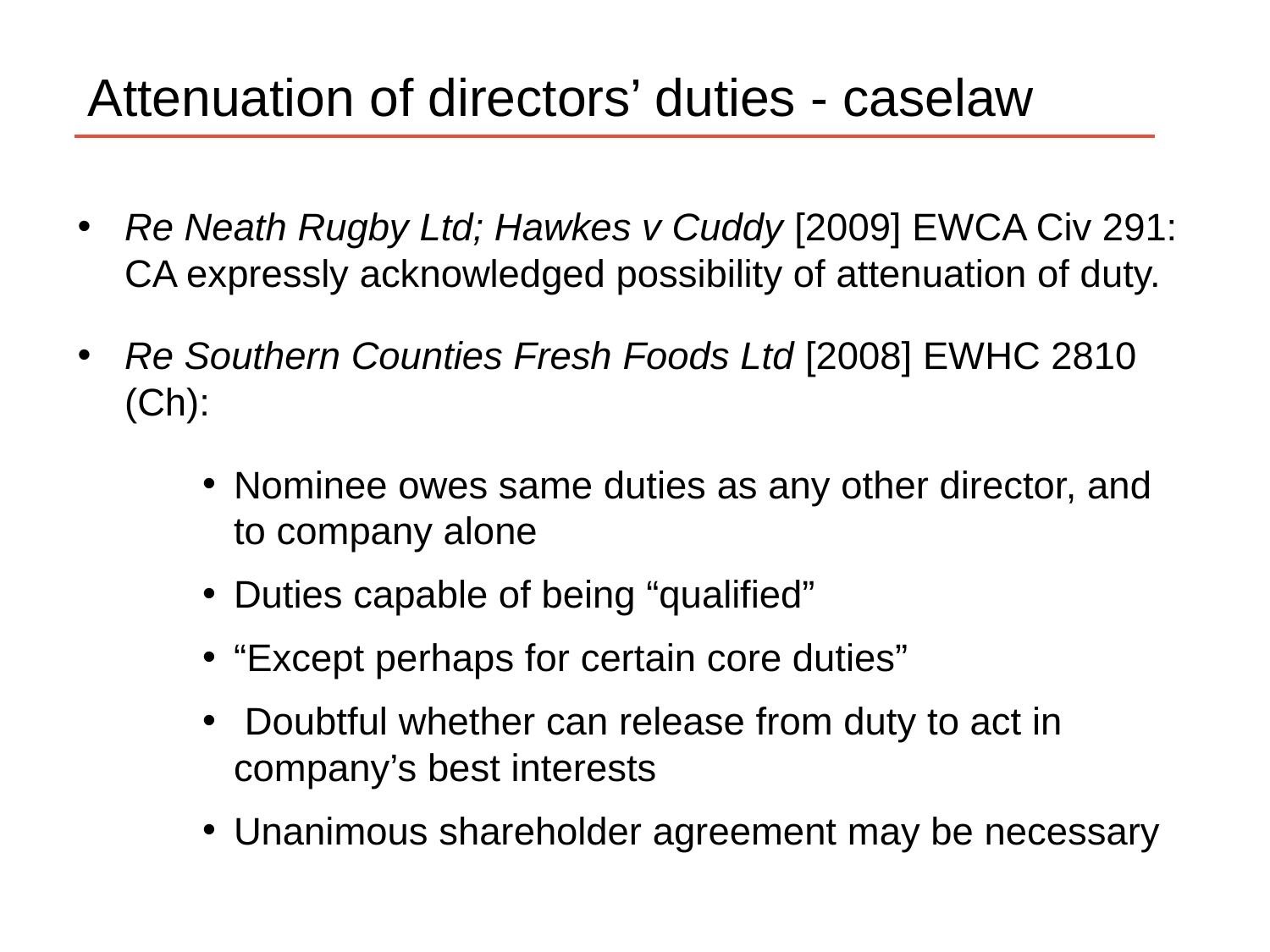

# Attenuation of directors’ duties - caselaw
Re Neath Rugby Ltd; Hawkes v Cuddy [2009] EWCA Civ 291: CA expressly acknowledged possibility of attenuation of duty.
Re Southern Counties Fresh Foods Ltd [2008] EWHC 2810 (Ch):
Nominee owes same duties as any other director, and to company alone
Duties capable of being “qualified”
“Except perhaps for certain core duties”
 Doubtful whether can release from duty to act in company’s best interests
Unanimous shareholder agreement may be necessary